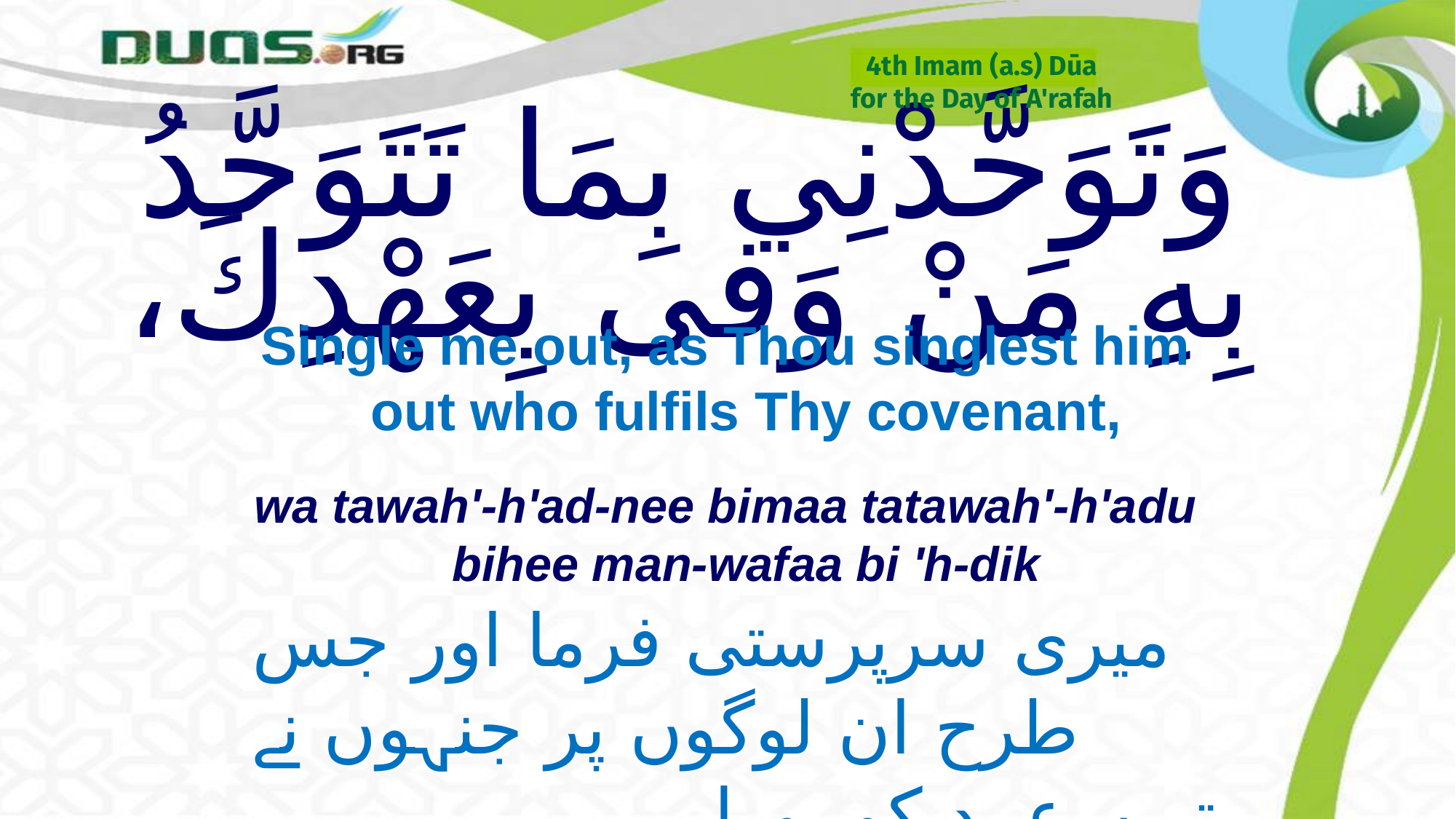

4th Imam (a.s) Dūa
for the Day of A'rafah
# وَتَوَحَّدْنِي بِمَا تَتَوَحَّدُ بِهِ مَنْ وَفى بِعَهْدِكَ،
Single me out, as Thou singlest him out who fulfils Thy covenant,
wa tawah'-h'ad-nee bimaa tatawah'-h'adu bihee man-wafaa bi 'h-dik
میری سرپرستی فرما اور جس طرح ان لوگوں پر جنہوں نے
                    تیرے عہد کو پورا کیا